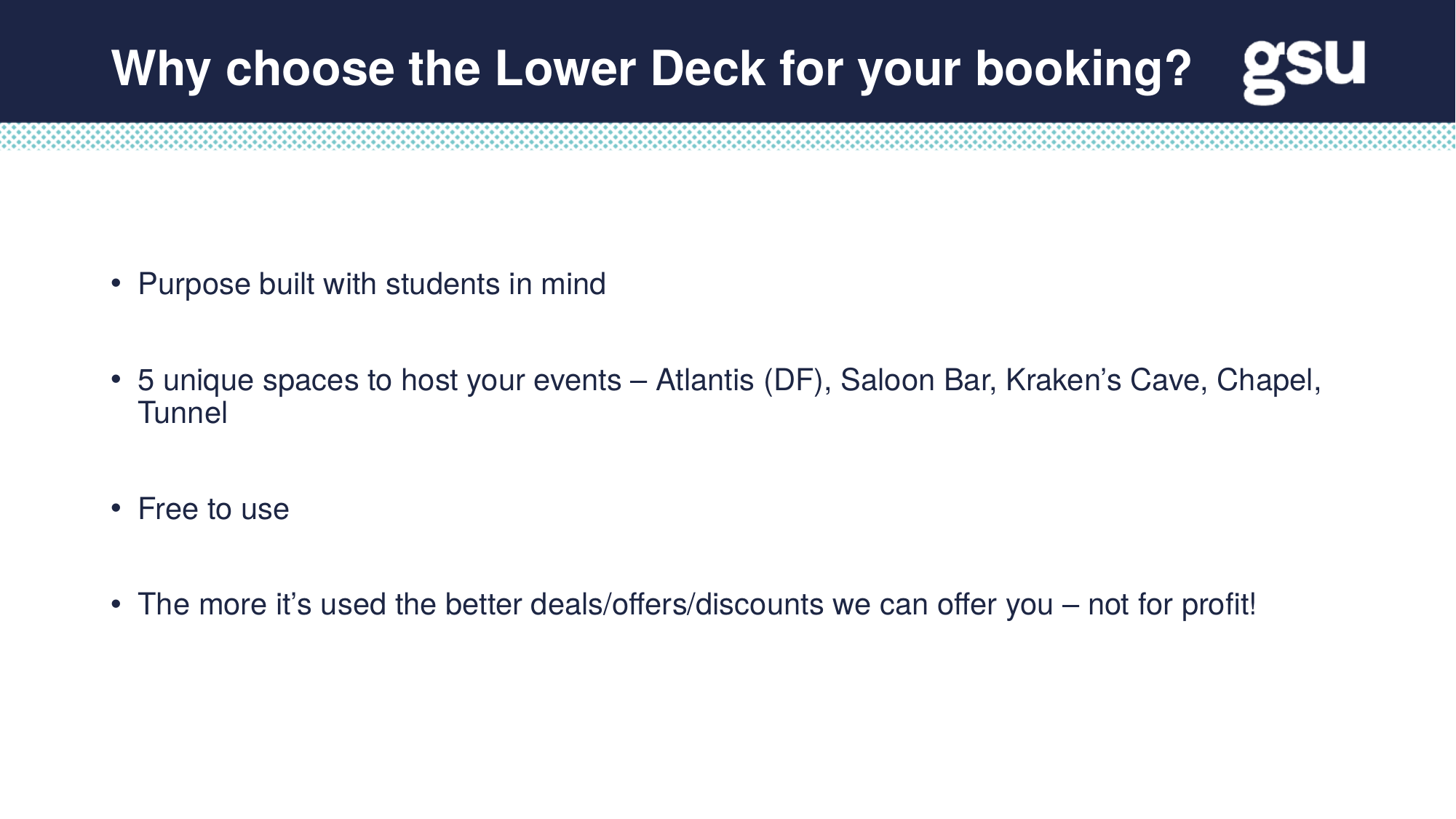

Why choose the Lower Deck for your booking?

Purpose built with students in mind

5 unique spaces to host your events – Atlantis (DF), Saloon Bar, Kraken’s Cave, Chapel, Tunnel

Free to use

The more it’s used the better deals/offers/discounts we can offer you – not for profit!